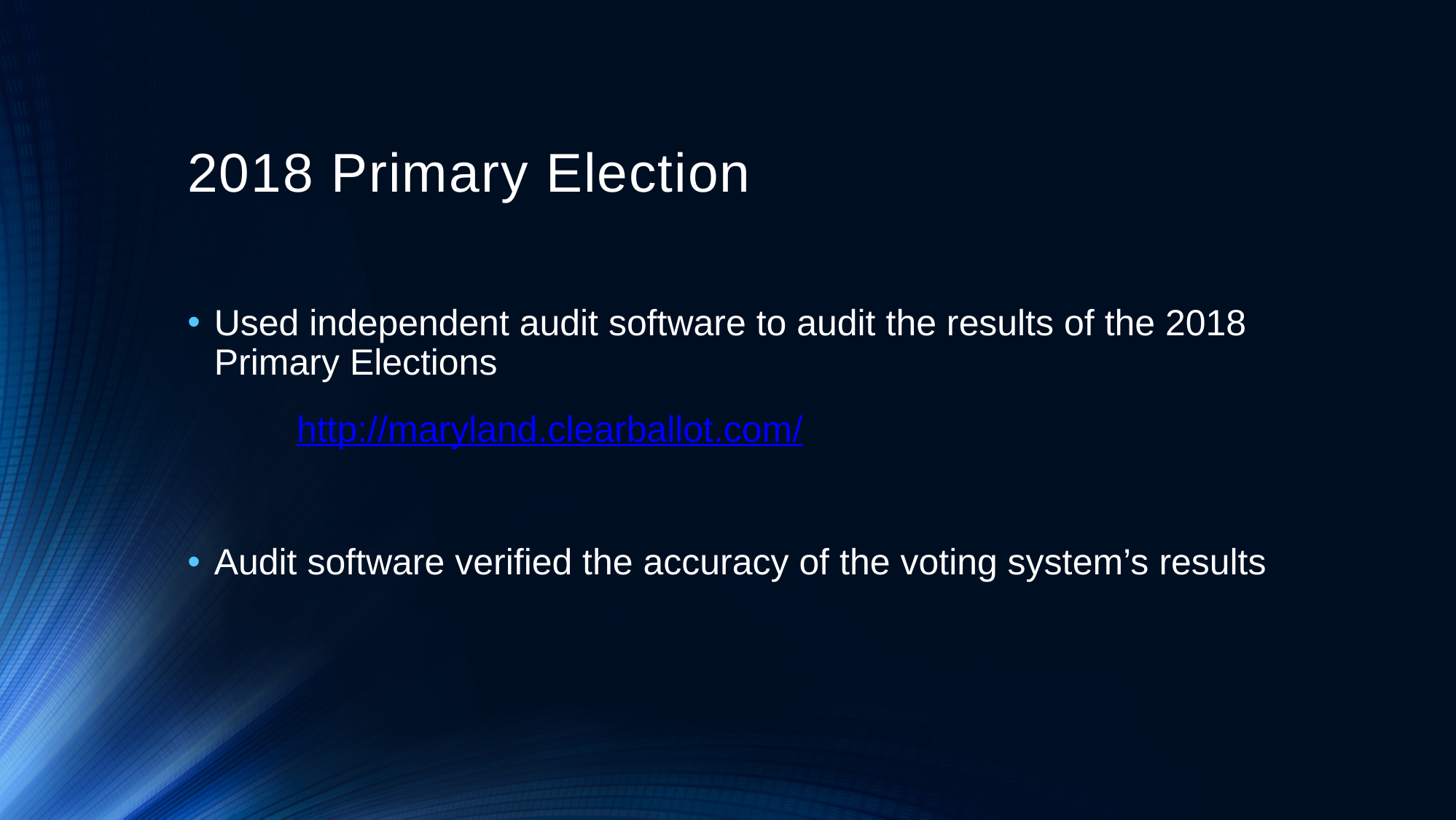

2018 Primary Election

Used independent audit software to audit the results of the 2018 Primary Elections
	http://maryland.clearballot.com/

Audit software verified the accuracy of the voting system’s results